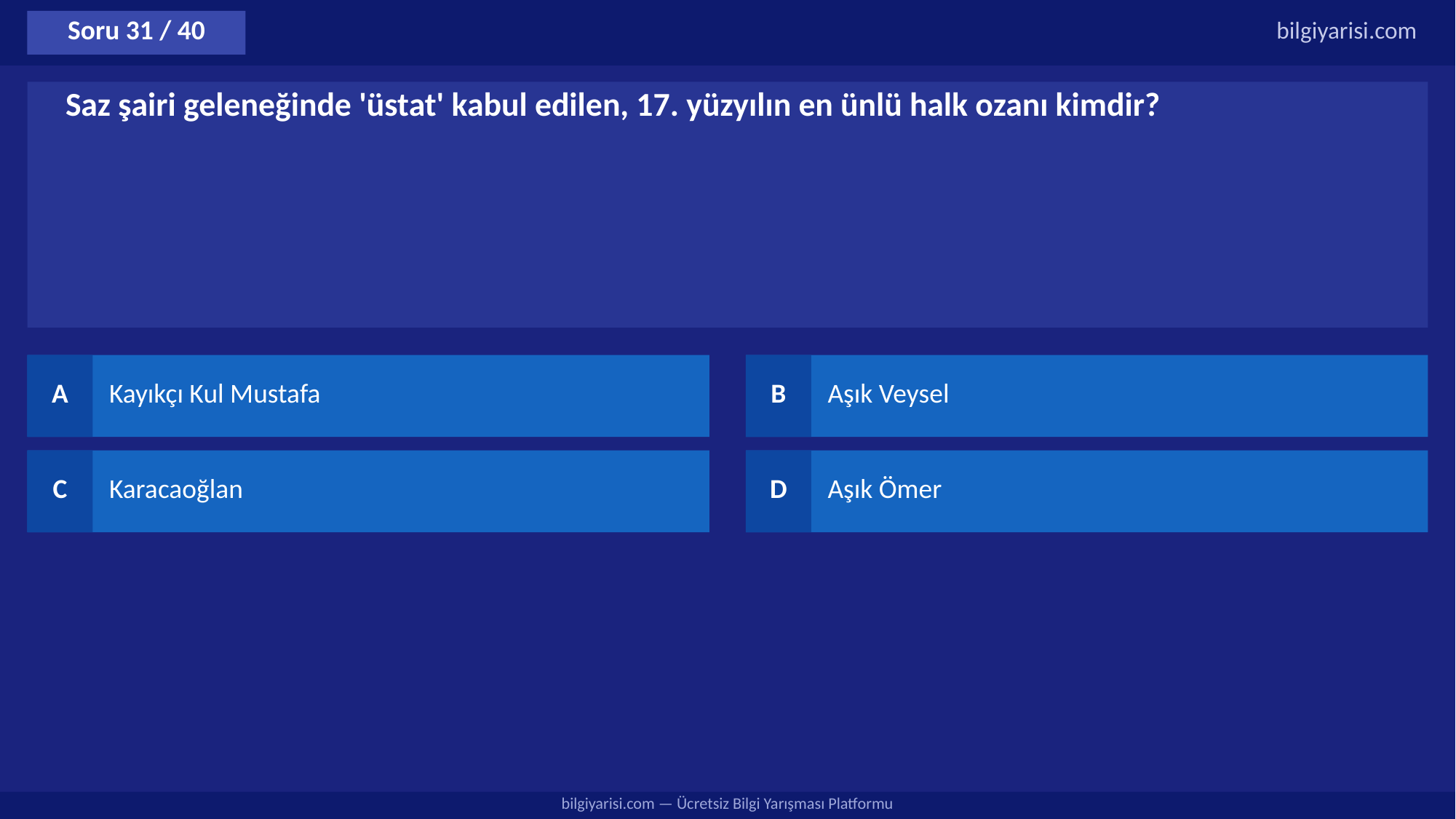

Soru 31 / 40
bilgiyarisi.com

Saz şairi geleneğinde 'üstat' kabul edilen, 17. yüzyılın en ünlü halk ozanı kimdir?

A
Kayıkçı Kul Mustafa

B
Aşık Veysel

C
Karacaoğlan

D
Aşık Ömer
bilgiyarisi.com — Ücretsiz Bilgi Yarışması Platformu